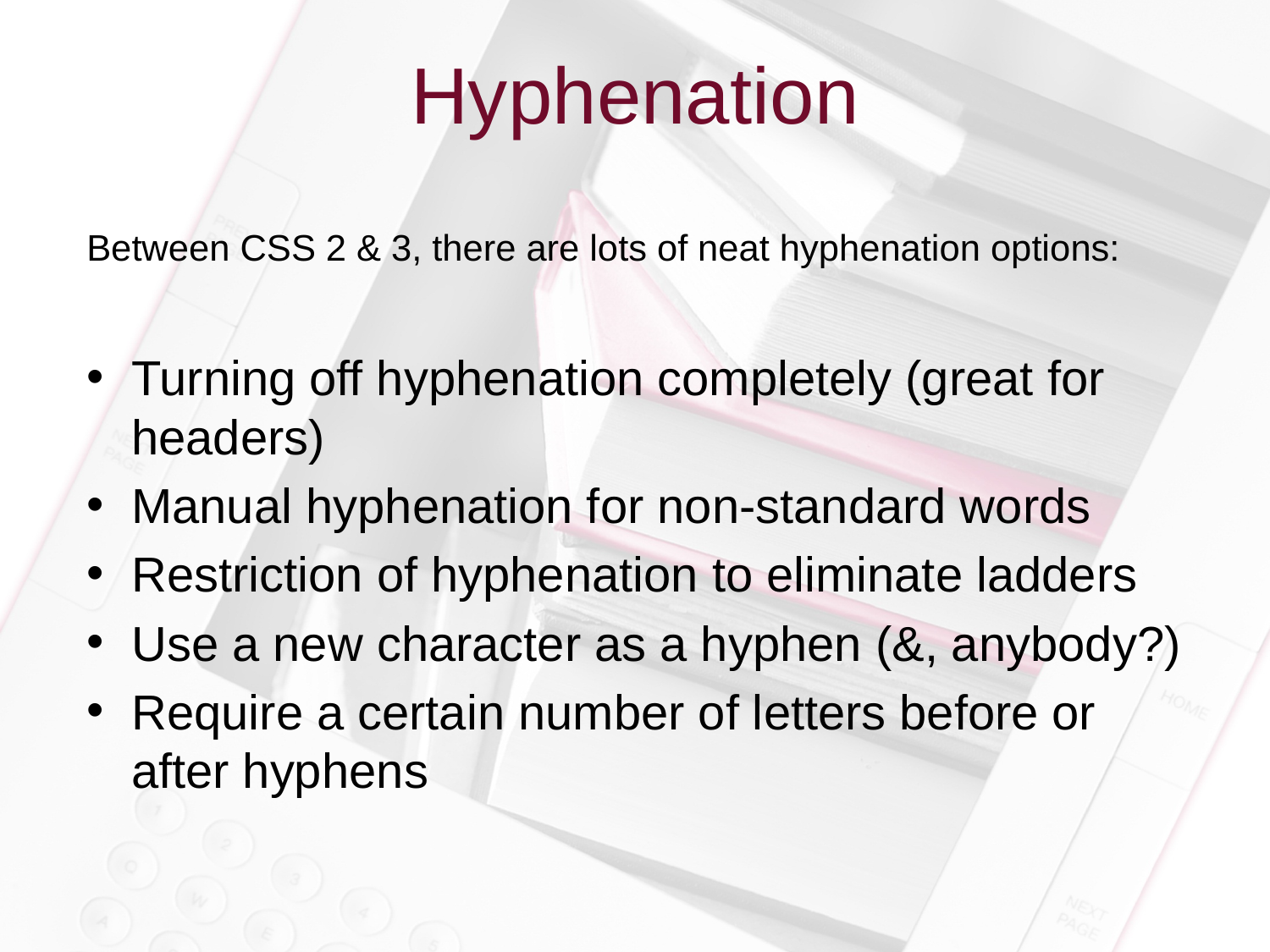

Hyphenation
Between CSS 2 & 3, there are lots of neat hyphenation options:

Turning off hyphenation completely (great for headers)
Manual hyphenation for non-standard words
Restriction of hyphenation to eliminate ladders
Use a new character as a hyphen (&, anybody?)
Require a certain number of letters before or after hyphens